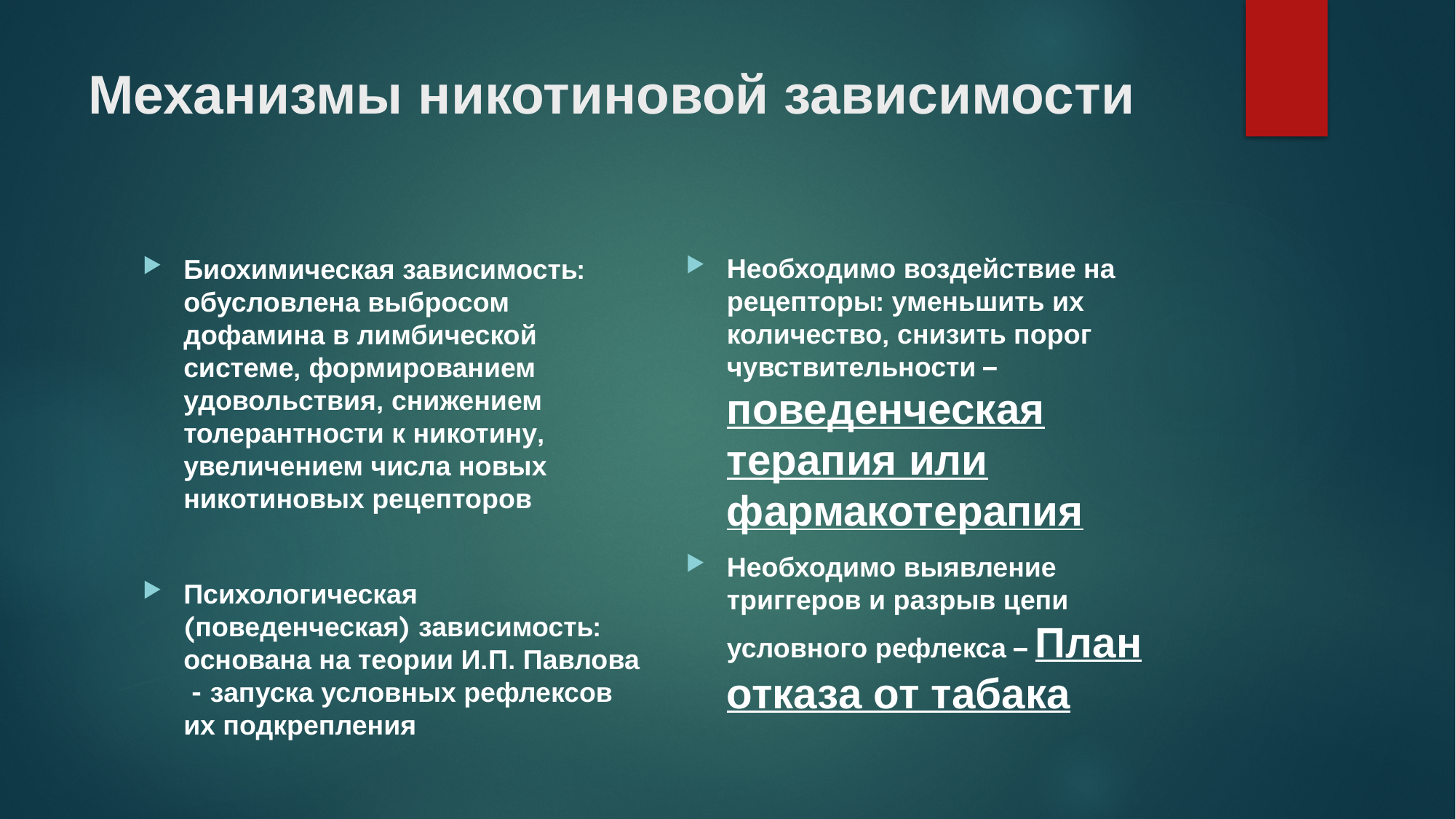

# Механизмы никотиновой зависимости
Необходимо воздействие на рецепторы: уменьшить их количество, снизить порог чувствительности – поведенческая терапия или фармакотерапия
Необходимо выявление триггеров и разрыв цепи условного рефлекса – План отказа от табака
Биохимическая зависимость: обусловлена выбросом дофамина в лимбической системе, формированием удовольствия, снижением толерантности к никотину, увеличением числа новых никотиновых рецепторов

Психологическая (поведенческая) зависимость: основана на теории И.П. Павлова  - запуска условных рефлексов   их подкрепления